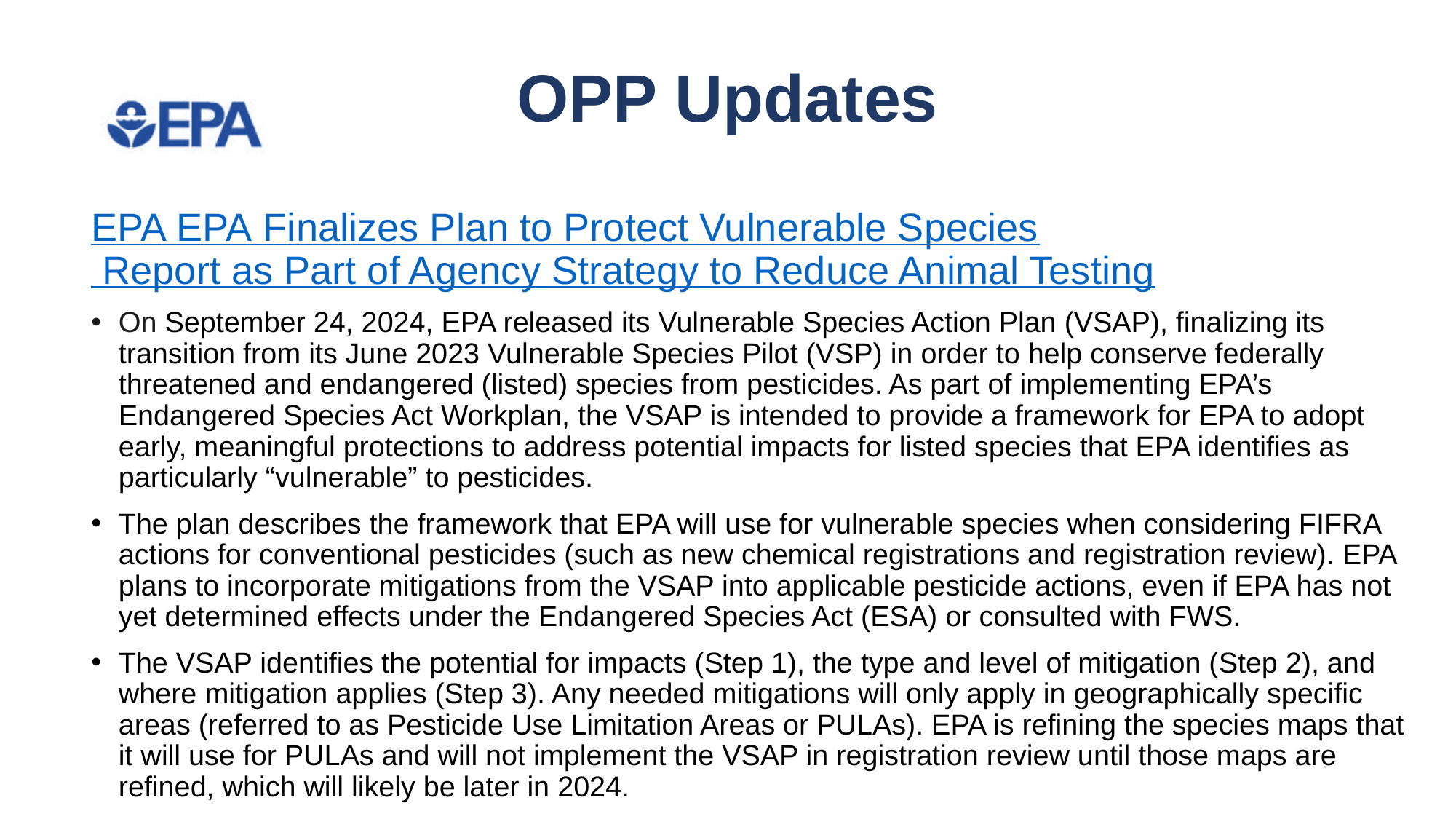

# OPP Updates
EPA EPA Finalizes Plan to Protect Vulnerable Species Report as Part of Agency Strategy to Reduce Animal Testing
On September 24, 2024, EPA released its Vulnerable Species Action Plan (VSAP), finalizing its transition from its June 2023 Vulnerable Species Pilot (VSP) in order to help conserve federally threatened and endangered (listed) species from pesticides. As part of implementing EPA’s Endangered Species Act Workplan, the VSAP is intended to provide a framework for EPA to adopt early, meaningful protections to address potential impacts for listed species that EPA identifies as particularly “vulnerable” to pesticides.
The plan describes the framework that EPA will use for vulnerable species when considering FIFRA actions for conventional pesticides (such as new chemical registrations and registration review). EPA plans to incorporate mitigations from the VSAP into applicable pesticide actions, even if EPA has not yet determined effects under the Endangered Species Act (ESA) or consulted with FWS.
The VSAP identifies the potential for impacts (Step 1), the type and level of mitigation (Step 2), and where mitigation applies (Step 3). Any needed mitigations will only apply in geographically specific areas (referred to as Pesticide Use Limitation Areas or PULAs). EPA is refining the species maps that it will use for PULAs and will not implement the VSAP in registration review until those maps are refined, which will likely be later in 2024.